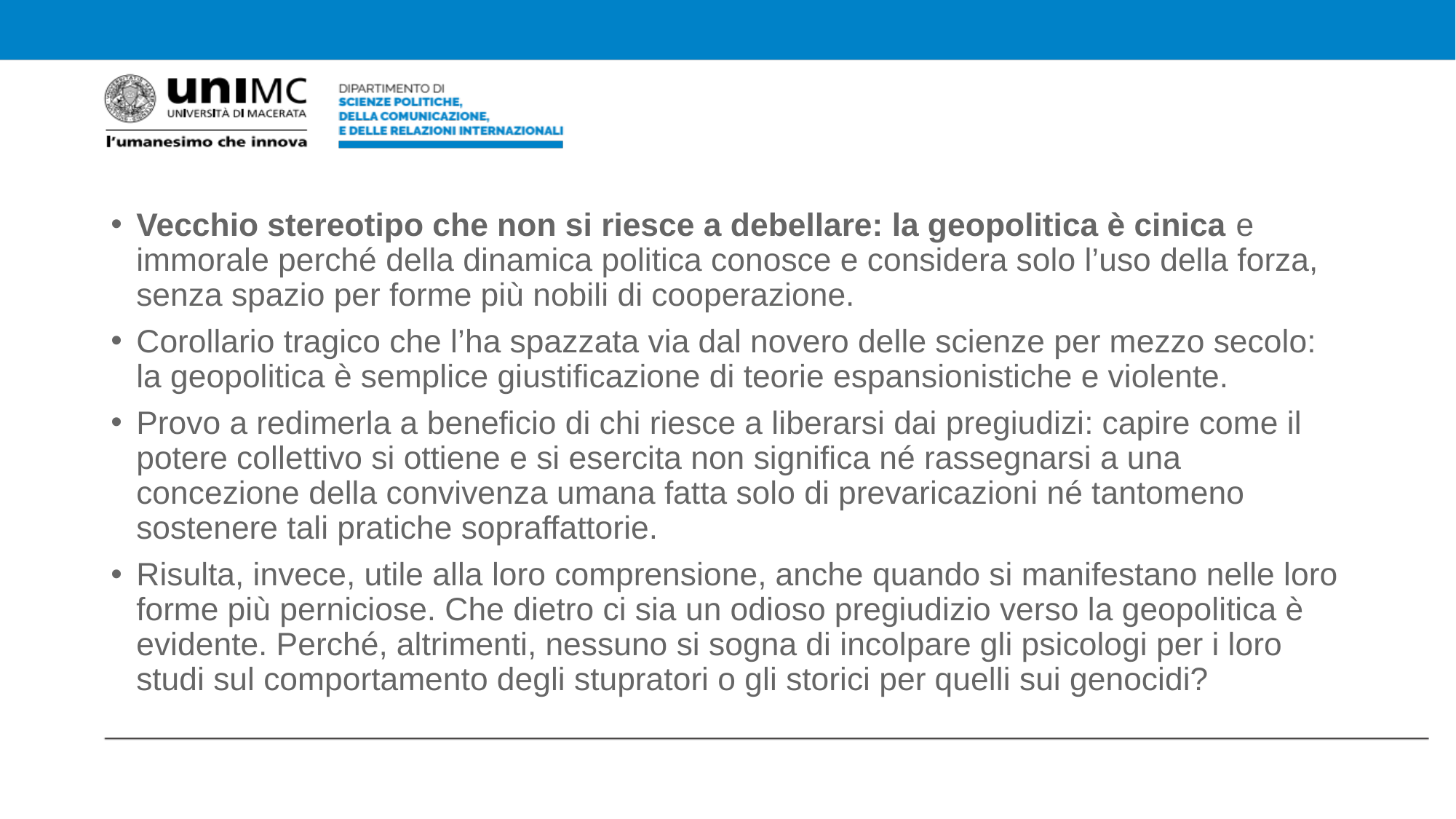

#
Vecchio stereotipo che non si riesce a debellare: la geopolitica è cinica e immorale perché della dinamica politica conosce e considera solo l’uso della forza, senza spazio per forme più nobili di cooperazione.
Corollario tragico che l’ha spazzata via dal novero delle scienze per mezzo secolo: la geopolitica è semplice giustificazione di teorie espansionistiche e violente.
Provo a redimerla a beneficio di chi riesce a liberarsi dai pregiudizi: capire come il potere collettivo si ottiene e si esercita non significa né rassegnarsi a una concezione della convivenza umana fatta solo di prevaricazioni né tantomeno sostenere tali pratiche sopraffattorie.
Risulta, invece, utile alla loro comprensione, anche quando si manifestano nelle loro forme più perniciose. Che dietro ci sia un odioso pregiudizio verso la geopolitica è evidente. Perché, altrimenti, nessuno si sogna di incolpare gli psicologi per i loro studi sul comportamento degli stupratori o gli storici per quelli sui genocidi?